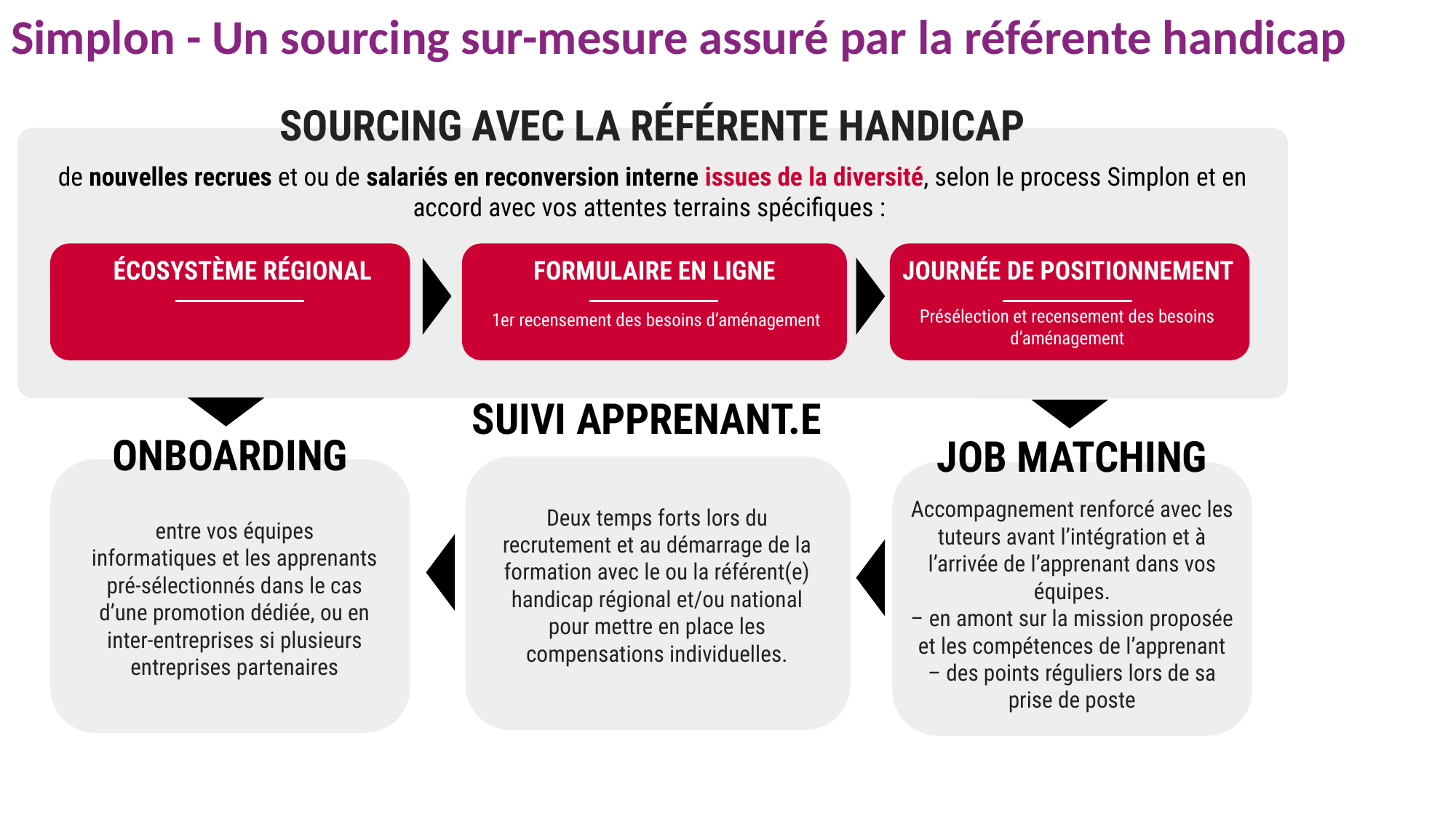

Simplon - Un sourcing sur-mesure assuré par la référente handicap
SOURCING AVEC LA RÉFÉRENTE HANDICAP

de nouvelles recrues et ou de salariés en reconversion interne issues de la diversité, selon le process Simplon et en accord avec vos attentes terrains spécifiques :

ÉCOSYSTÈME RÉGIONAL
FORMULAIRE EN LIGNE
JOURNÉE DE POSITIONNEMENT

Présélection et recensement des besoins d’aménagement
1er recensement des besoins d’aménagement
SUIVI APPRENANT.E

ONBOARDING
JOB MATCHING

Accompagnement renforcé avec les tuteurs avant l’intégration et à l’arrivée de l’apprenant dans vos équipes.
– en amont sur la mission proposée et les compétences de l’apprenant
– des points réguliers lors de sa prise de poste
Deux temps forts lors du recrutement et au démarrage de la formation avec le ou la référent(e) handicap régional et/ou national pour mettre en place les compensations individuelles.
entre vos équipes informatiques et les apprenants pré-sélectionnés dans le cas d’une promotion dédiée, ou en inter-entreprises si plusieurs entreprises partenaires